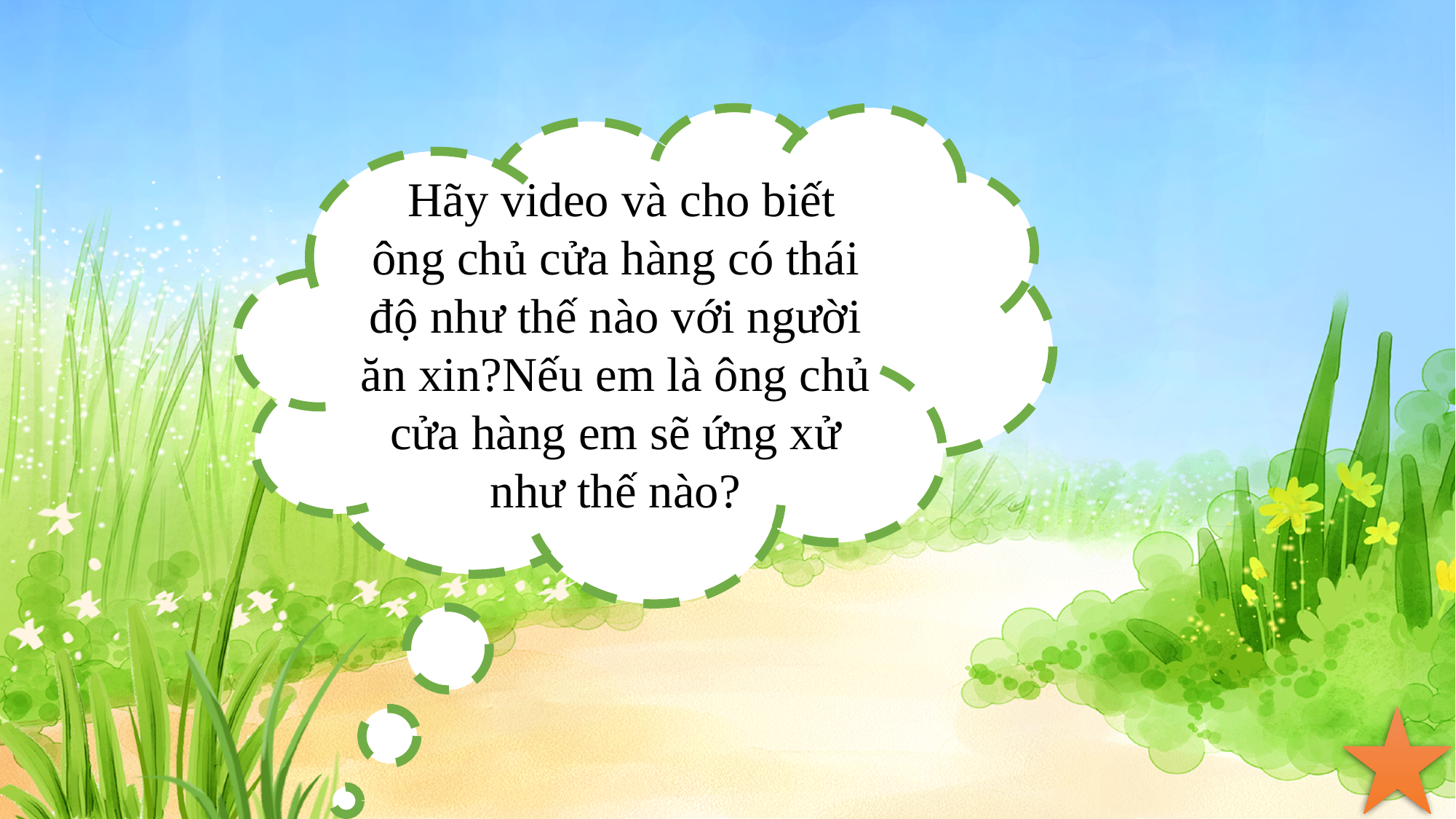

Hãy video và cho biết ông chủ cửa hàng có thái độ như thế nào với người ăn xin?Nếu em là ông chủ cửa hàng em sẽ ứng xử như thế nào?